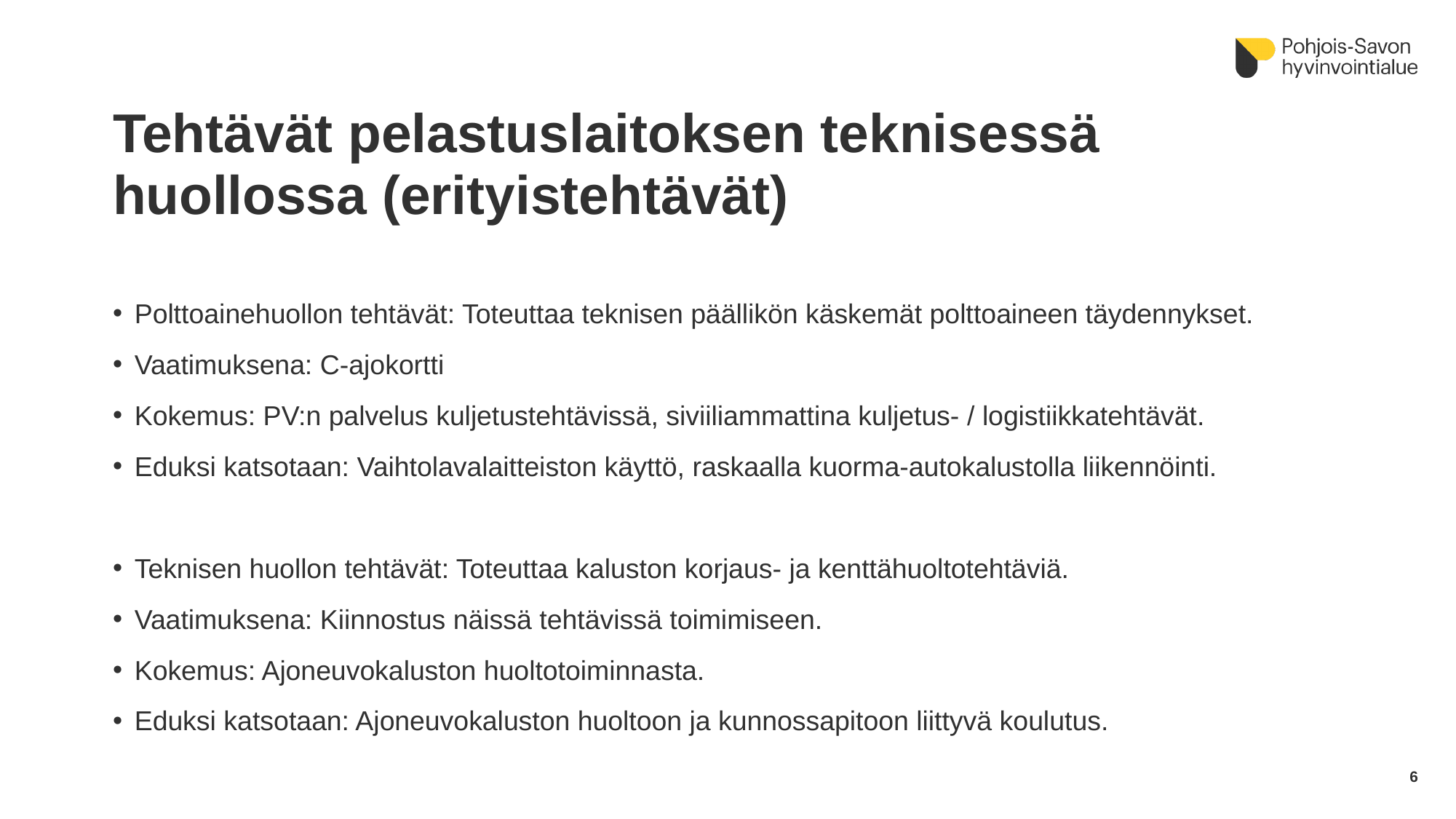

# Tehtävät pelastuslaitoksen teknisessä huollossa (erityistehtävät)
Polttoainehuollon tehtävät: Toteuttaa teknisen päällikön käskemät polttoaineen täydennykset.
Vaatimuksena: C-ajokortti
Kokemus: PV:n palvelus kuljetustehtävissä, siviiliammattina kuljetus- / logistiikkatehtävät.
Eduksi katsotaan: Vaihtolavalaitteiston käyttö, raskaalla kuorma-autokalustolla liikennöinti.

Teknisen huollon tehtävät: Toteuttaa kaluston korjaus- ja kenttähuoltotehtäviä.
Vaatimuksena: Kiinnostus näissä tehtävissä toimimiseen.
Kokemus: Ajoneuvokaluston huoltotoiminnasta.
Eduksi katsotaan: Ajoneuvokaluston huoltoon ja kunnossapitoon liittyvä koulutus.
6